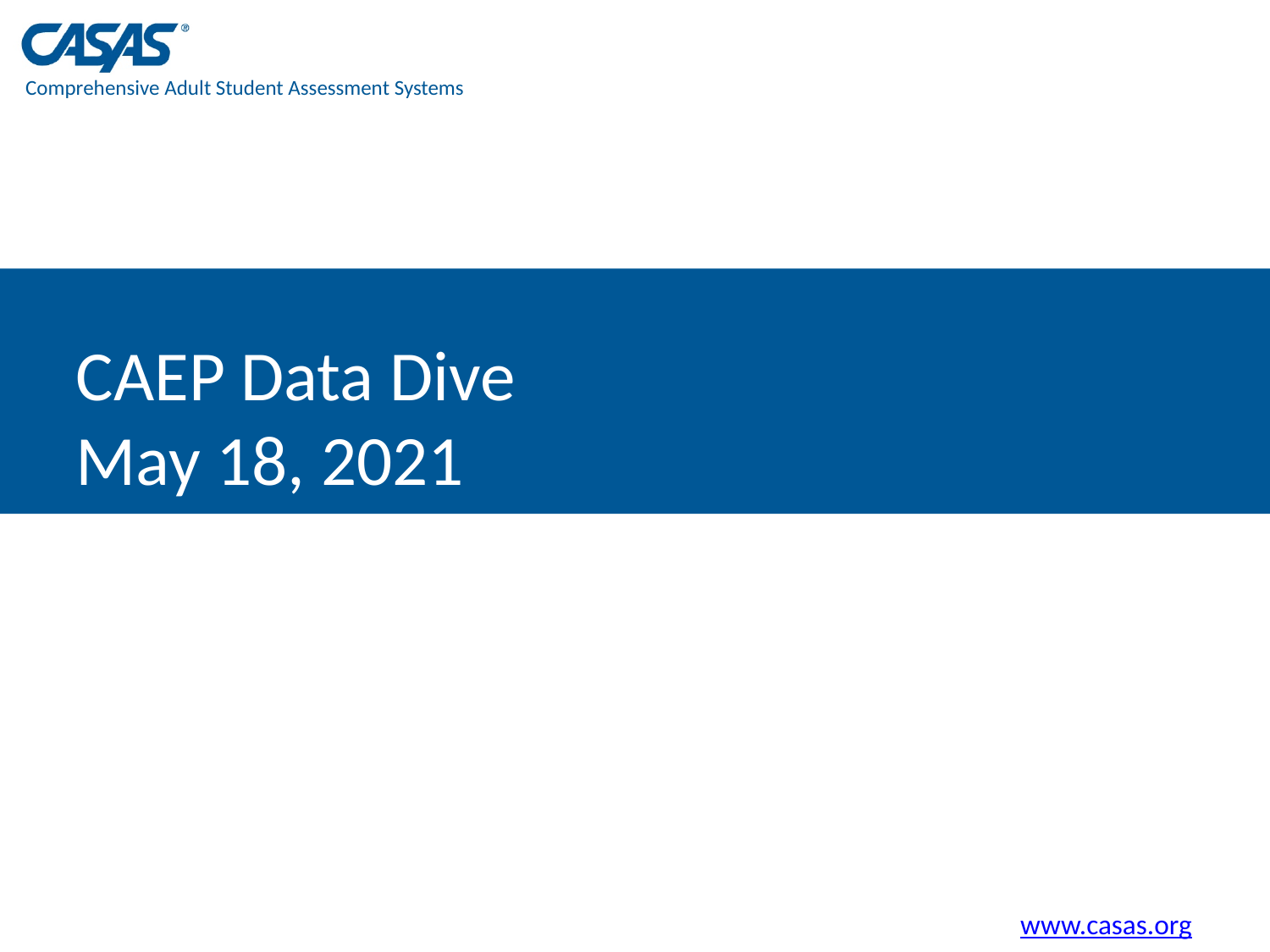

# CAEP Data Dive May 18, 2021

www.casas.org